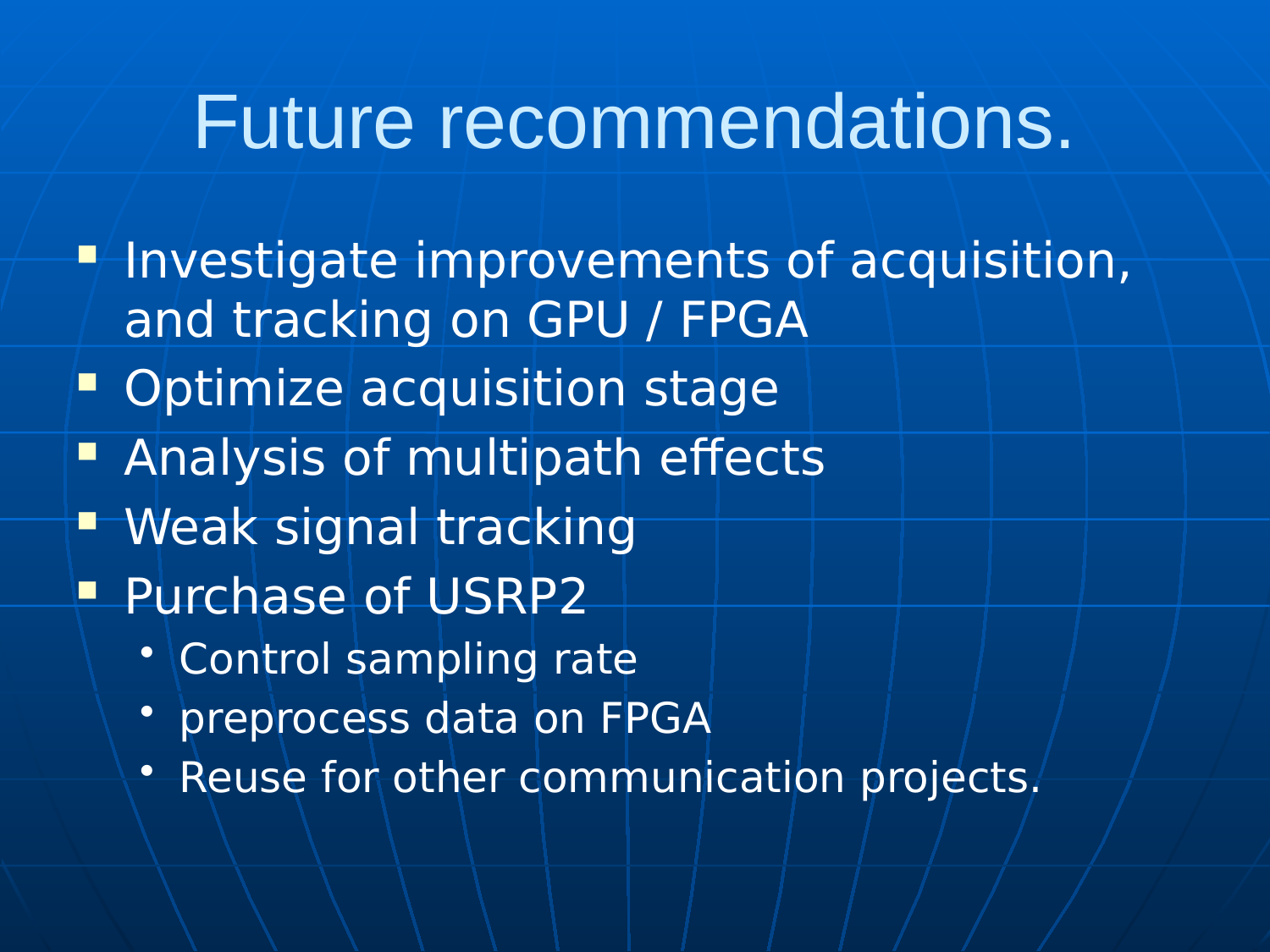

# Future recommendations.
Investigate improvements of acquisition, and tracking on GPU / FPGA
Optimize acquisition stage
Analysis of multipath effects
Weak signal tracking
Purchase of USRP2
Control sampling rate
preprocess data on FPGA
Reuse for other communication projects.